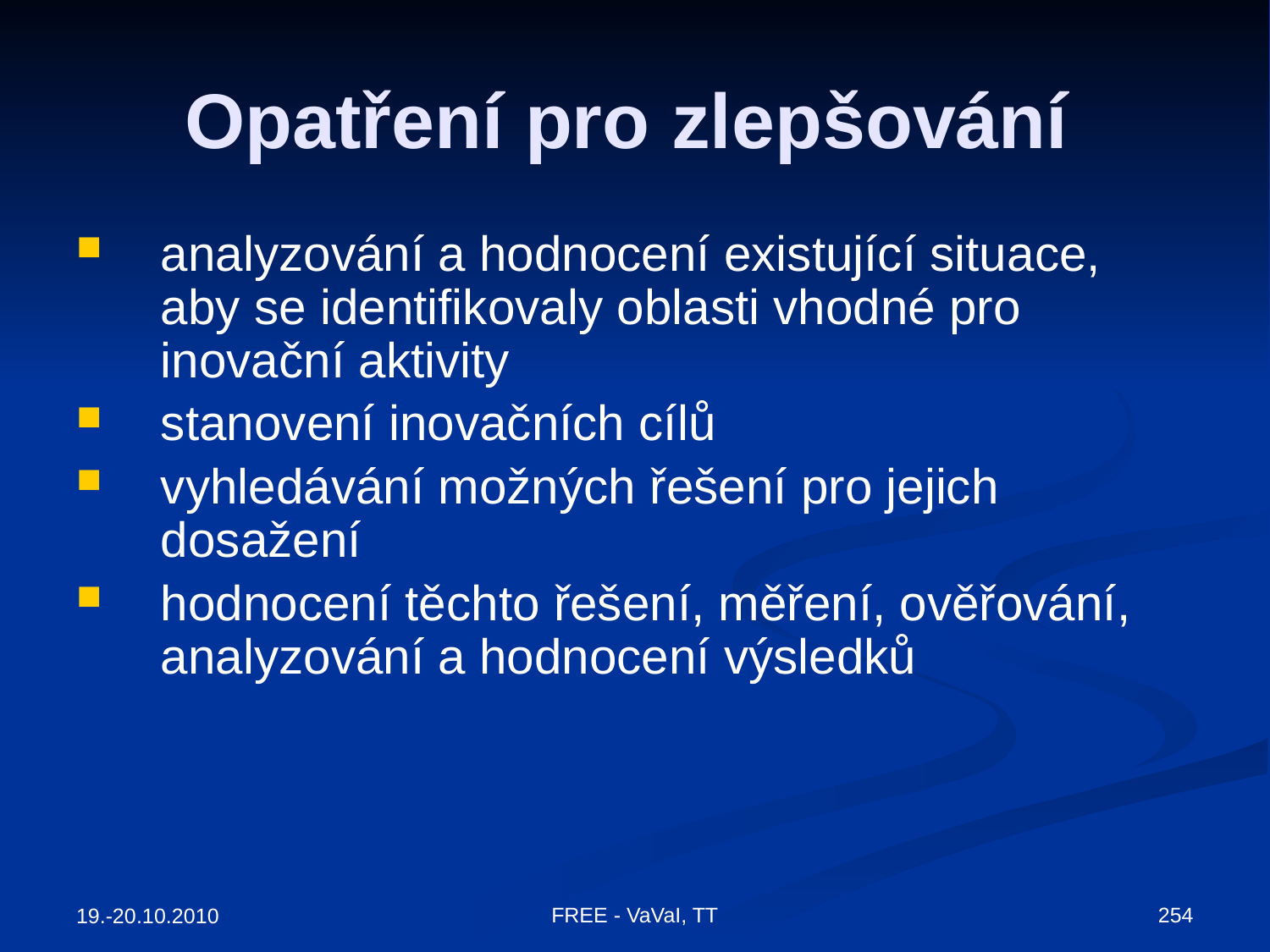

# Opatření pro zlepšování
analyzování a hodnocení existující situace, aby se identifikovaly oblasti vhodné pro inovační aktivity
stanovení inovačních cílů
vyhledávání možných řešení pro jejich dosažení
hodnocení těchto řešení, měření, ověřování, analyzování a hodnocení výsledků
FREE - VaVaI, TT
254
19.-20.10.2010